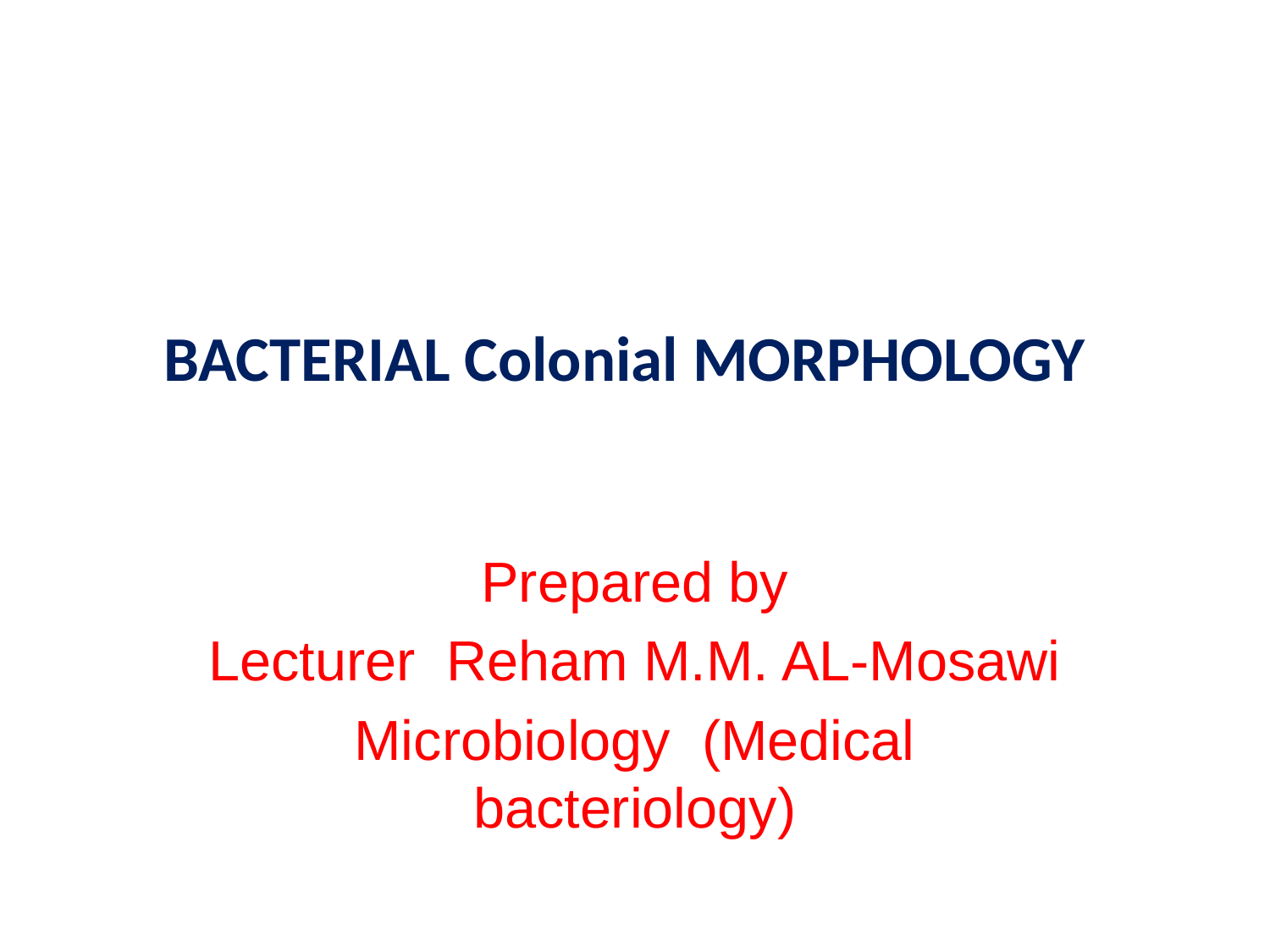

# BACTERIAL Colonial MORPHOLOGY
Prepared by
Lecturer  Reham M.M. AL-Mosawi
Microbiology  (Medical bacteriology)